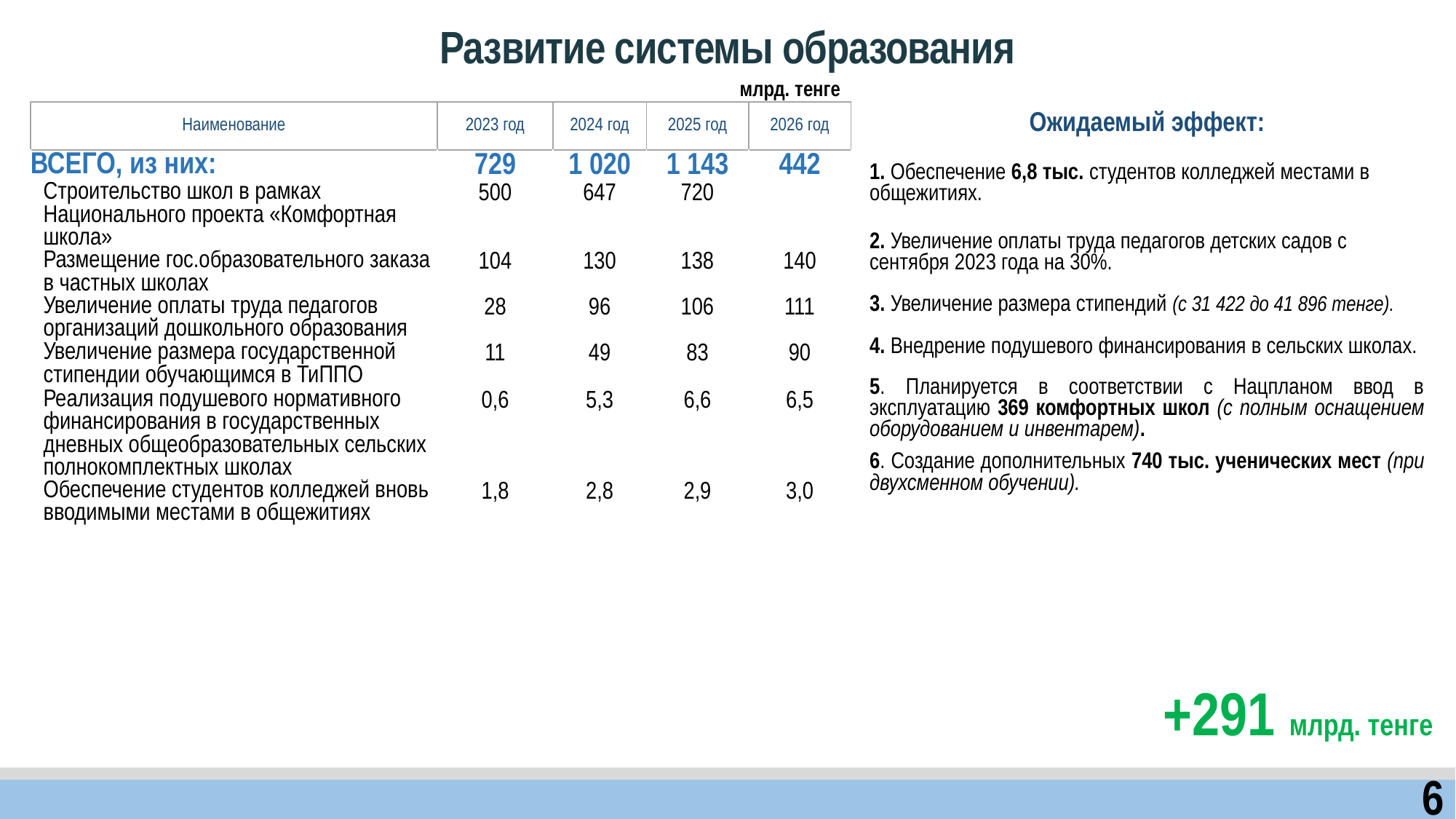

Развитие системы образования
млрд. тенге
| Ожидаемый эффект: |
| --- |
| 1. Обеспечение 6,8 тыс. студентов колледжей местами в общежитиях. |
| 2. Увеличение оплаты труда педагогов детских садов с сентября 2023 года на 30%. |
| 3. Увеличение размера стипендий (с 31 422 до 41 896 тенге). |
| 4. Внедрение подушевого финансирования в сельских школах. |
| 5. Планируется в соответствии с Нацпланом ввод в эксплуатацию 369 комфортных школ (с полным оснащением оборудованием и инвентарем). |
| 6. Создание дополнительных 740 тыс. ученических мест (при двухсменном обучении). |
| Наименование | 2023 год | 2024 год | 2025 год | 2026 год |
| --- | --- | --- | --- | --- |
| ВСЕГО, из них: | 729 | 1 020 | 1 143 | 442 |
| Строительство школ в рамках Национального проекта «Комфортная школа» | 500 | 647 | 720 |  |
| Размещение гос.образовательного заказа в частных школах | 104 | 130 | 138 | 140 |
| Увеличение оплаты труда педагогов организаций дошкольного образования | 28 | 96 | 106 | 111 |
| Увеличение размера государственной стипендии обучающимся в ТиППО | 11 | 49 | 83 | 90 |
| Реализация подушевого нормативного финансирования в государственных дневных общеобразовательных сельских полнокомплектных школах | 0,6 | 5,3 | 6,6 | 6,5 |
| Обеспечение студентов колледжей вновь вводимыми местами в общежитиях | 1,8 | 2,8 | 2,9 | 3,0 |
+291 млрд. тенге

6